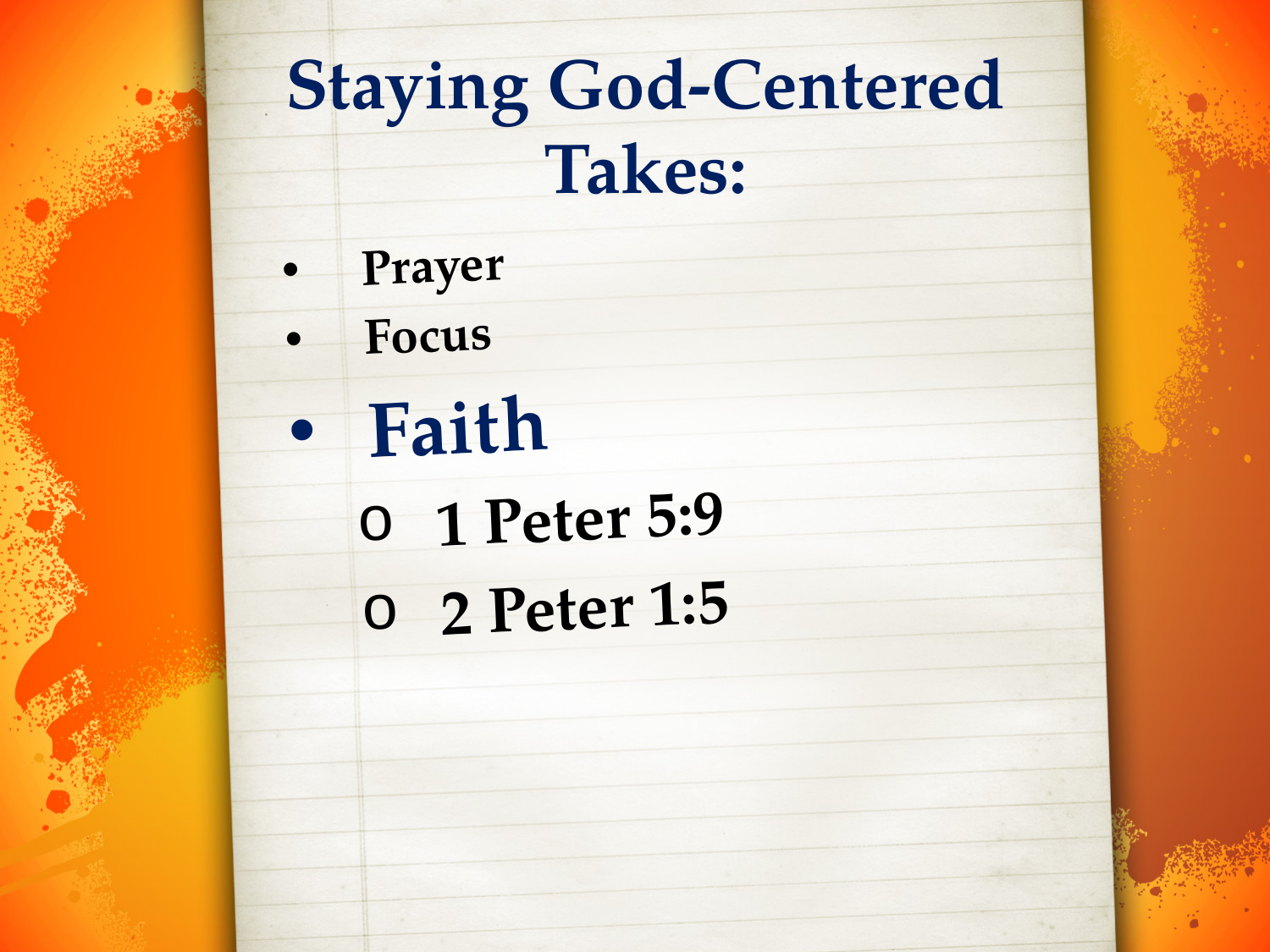

Staying God-Centered Takes:
Prayer
Focus
Faith
1 Peter 5:9
2 Peter 1:5